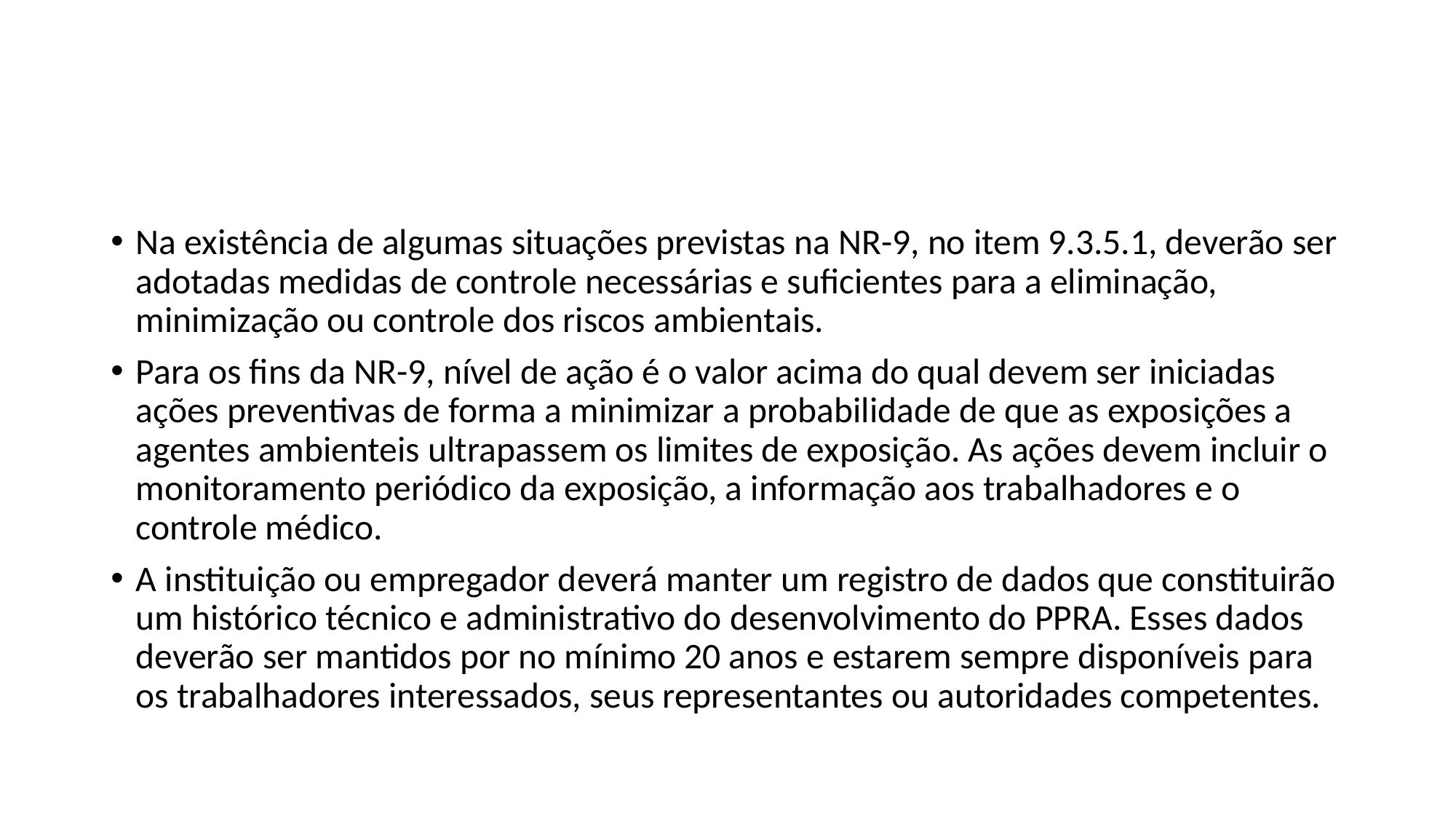

#
Na existência de algumas situações previstas na NR-9, no item 9.3.5.1, deverão ser adotadas medidas de controle necessárias e suficientes para a eliminação, minimização ou controle dos riscos ambientais.
Para os fins da NR-9, nível de ação é o valor acima do qual devem ser iniciadas ações preventivas de forma a minimizar a probabilidade de que as exposições a agentes ambienteis ultrapassem os limites de exposição. As ações devem incluir o monitoramento periódico da exposição, a informação aos trabalhadores e o controle médico.
A instituição ou empregador deverá manter um registro de dados que constituirão um histórico técnico e administrativo do desenvolvimento do PPRA. Esses dados deverão ser mantidos por no mínimo 20 anos e estarem sempre disponíveis para os trabalhadores interessados, seus representantes ou autoridades competentes.